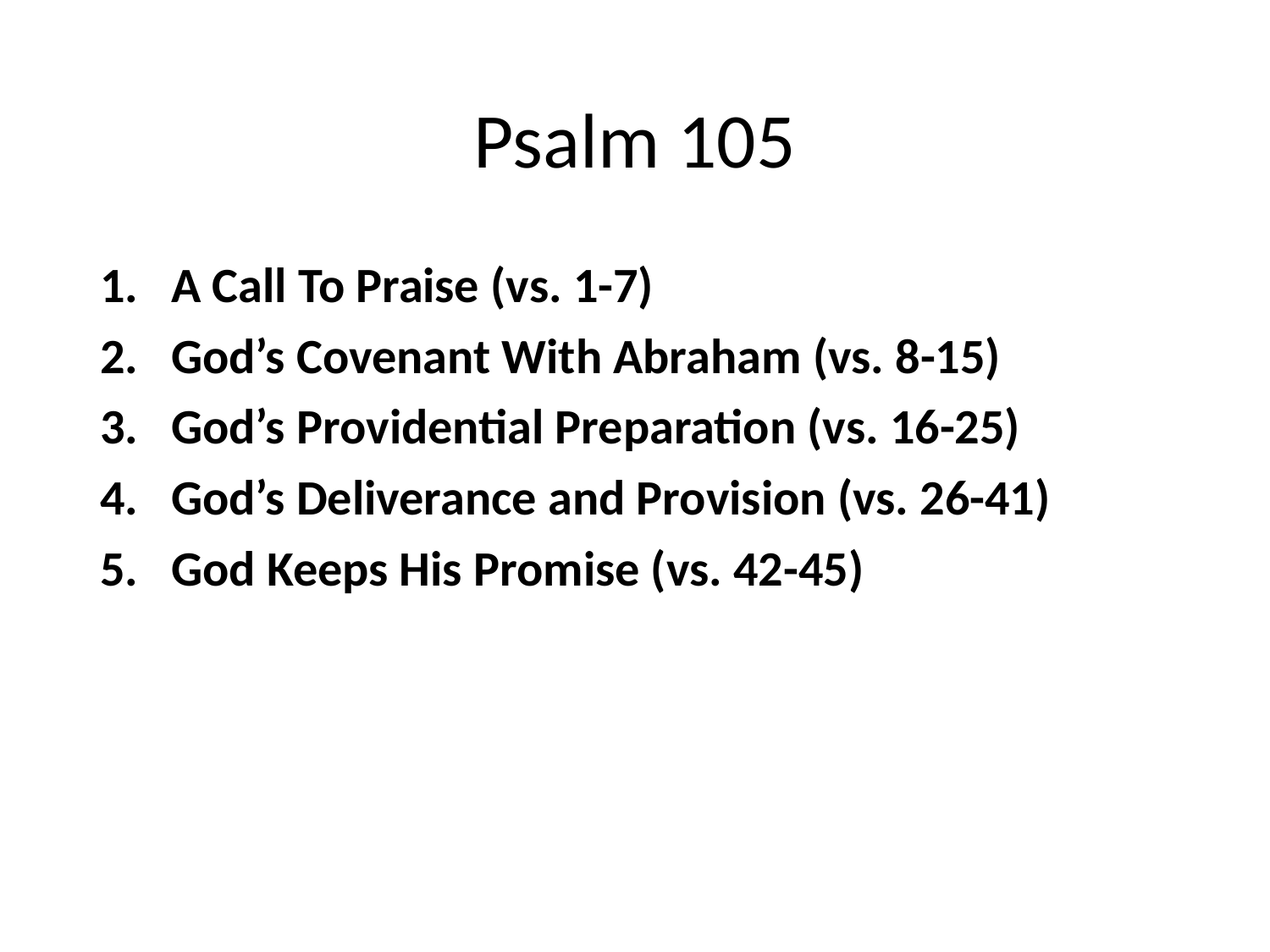

# Psalm 105
A Call To Praise (vs. 1-7)
God’s Covenant With Abraham (vs. 8-15)
God’s Providential Preparation (vs. 16-25)
God’s Deliverance and Provision (vs. 26-41)
God Keeps His Promise (vs. 42-45)